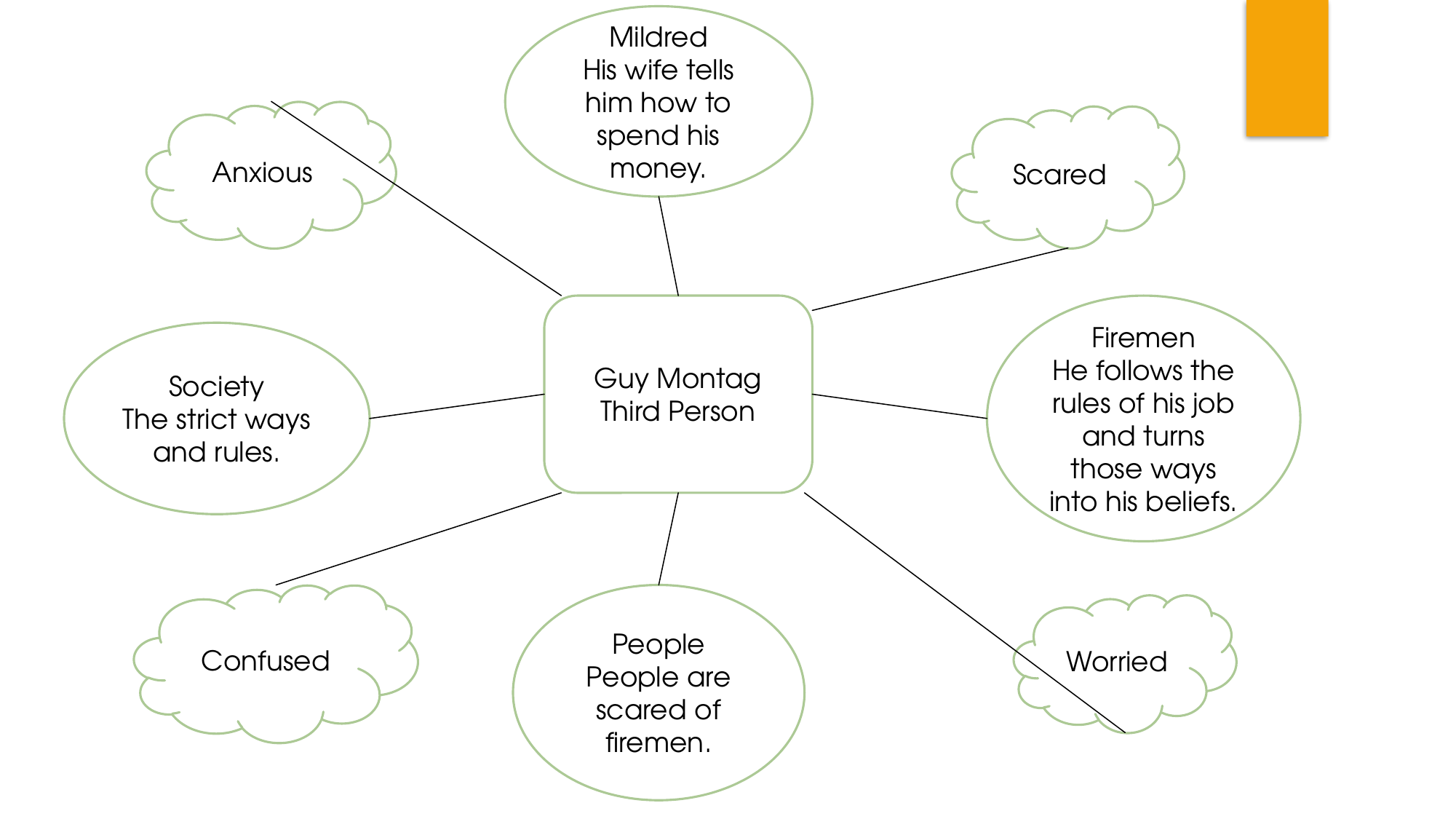

Mildred
His wife tells him how to spend his money.
Anxious
Scared
Guy Montag
Third Person
Firemen
He follows the rules of his job and turns those ways into his beliefs.
Society
The strict ways and rules.
Confused
People
People are scared of firemen.
Worried